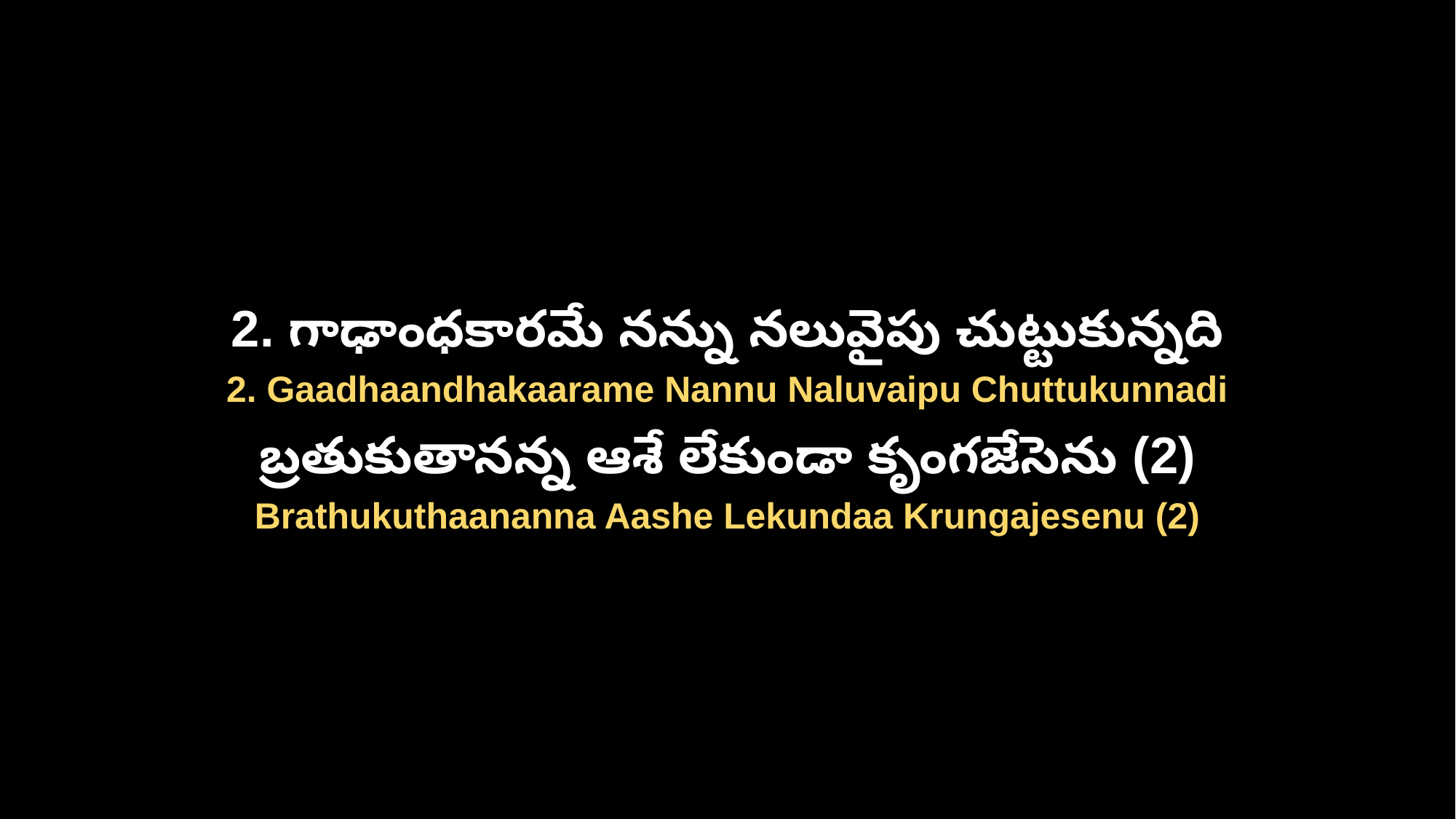

2. గాఢాంధకారమే నన్ను నలువైపు చుట్టుకున్నది
2. Gaadhaandhakaarame Nannu Naluvaipu Chuttukunnadi
బ్రతుకుతానన్న ఆశే లేకుండా కృంగజేసెను (2)
Brathukuthaananna Aashe Lekundaa Krungajesenu (2)